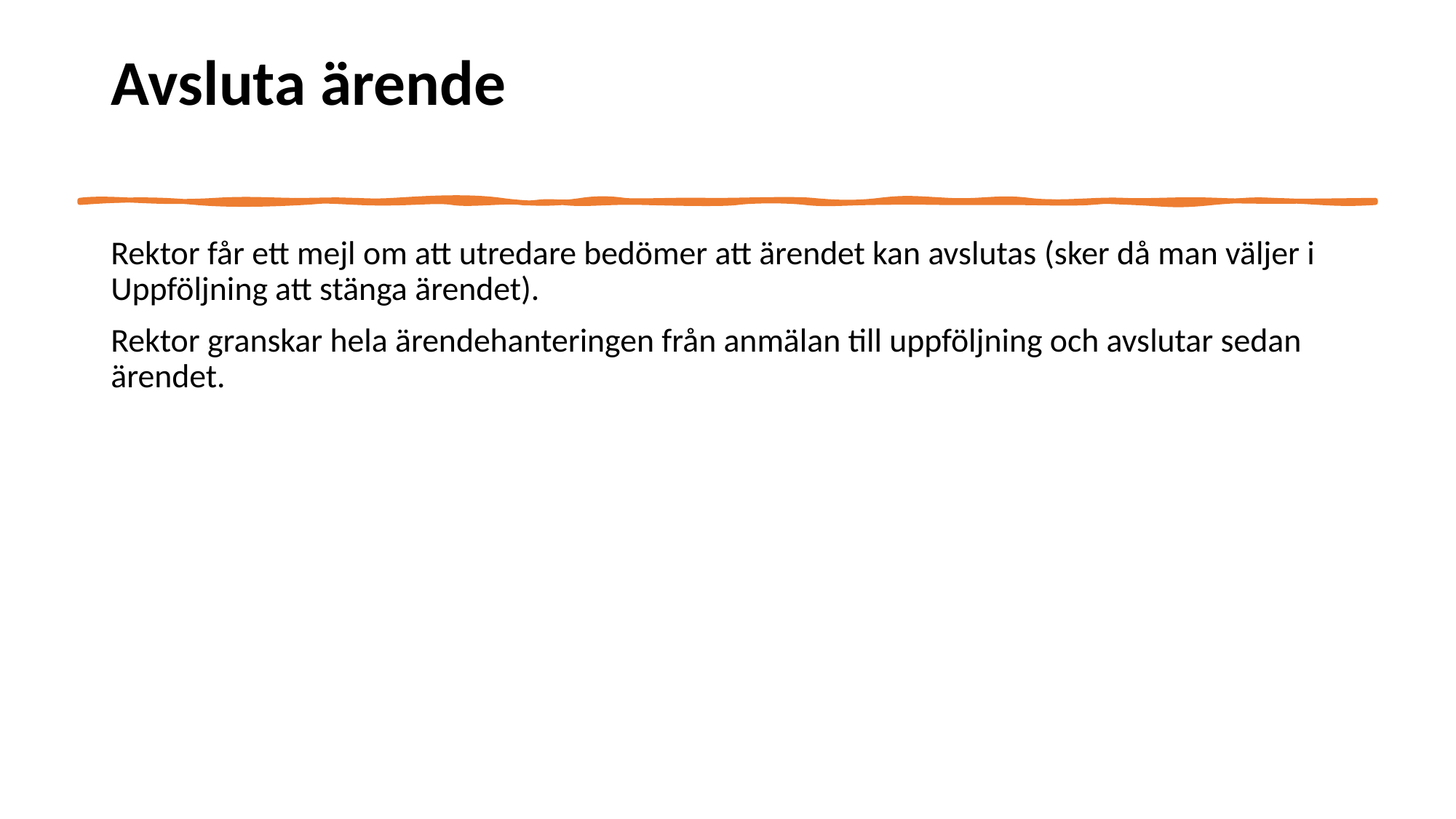

# Avsluta ärende

Rektor får ett mejl om att utredare bedömer att ärendet kan avslutas (sker då man väljer i Uppföljning att stänga ärendet).
Rektor granskar hela ärendehanteringen från anmälan till uppföljning och avslutar sedan ärendet.